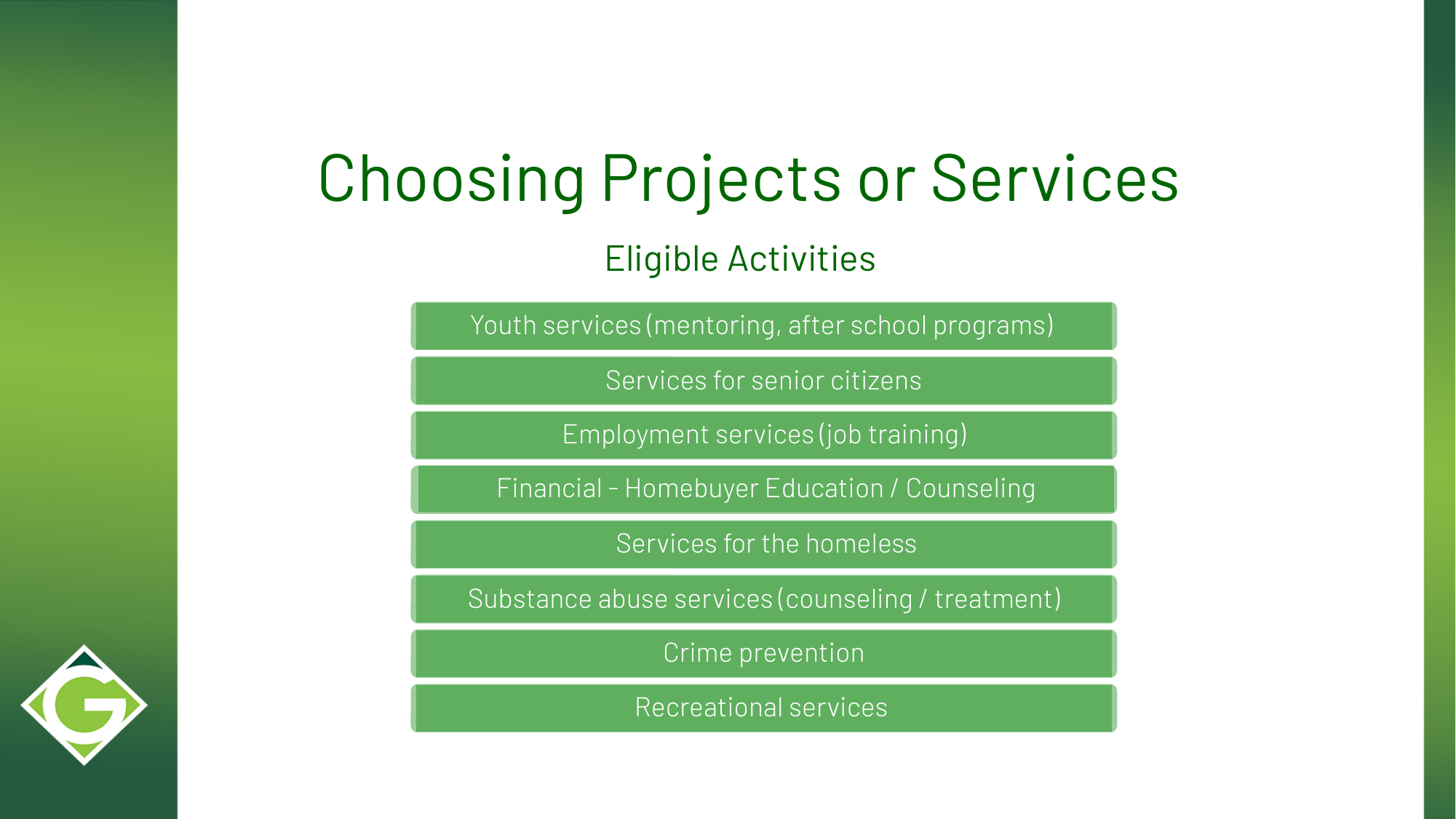

Choosing Projects or Services
Eligible Activities

Youth services (mentoring, after school programs)

Services for senior citizens

Employment services (job training)

Financial - Homebuyer Education / Counseling

 Services for the homeless

Substance abuse services (counseling / treatment)

Crime prevention

Recreational services